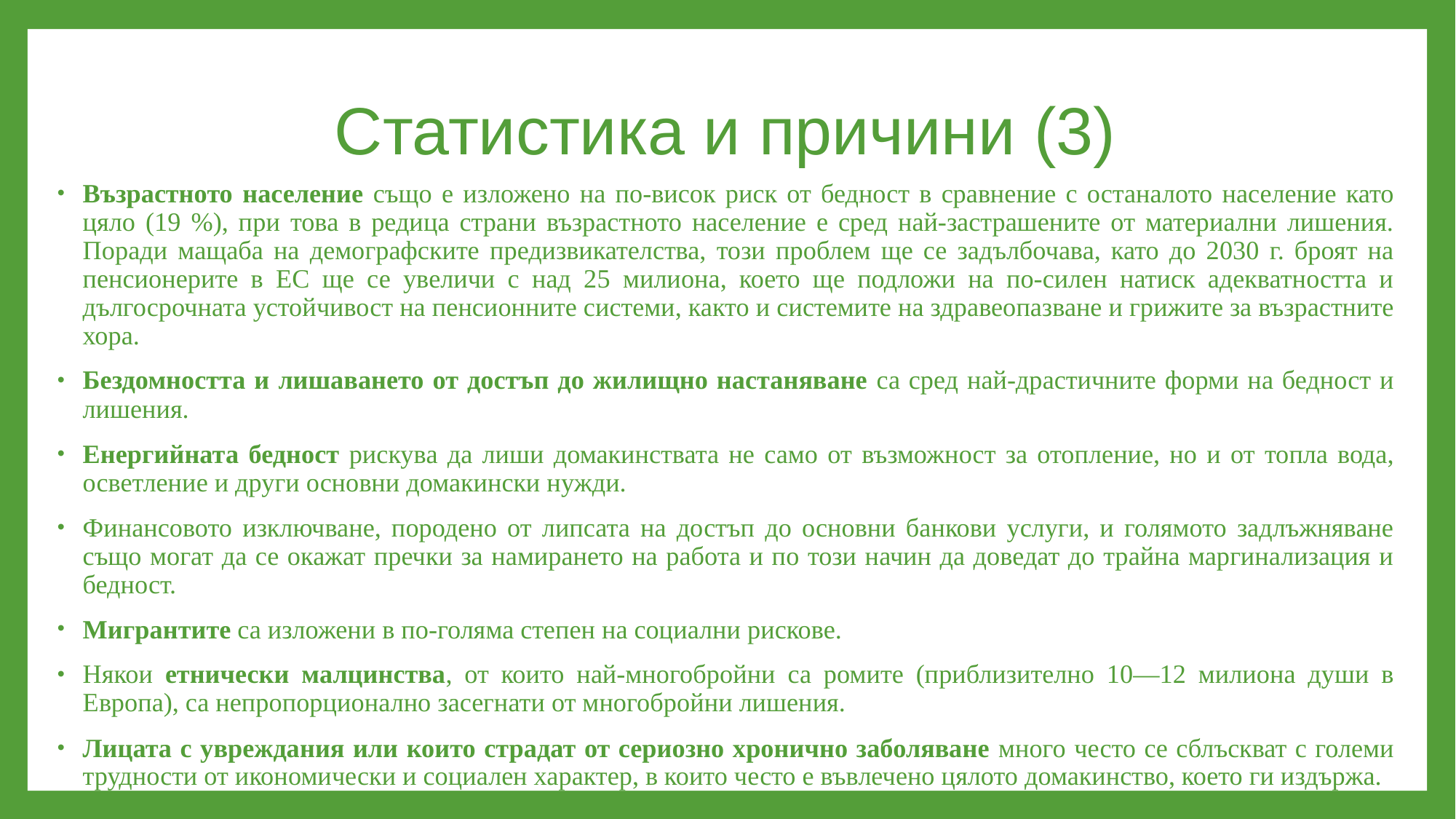

# Статистика и причини (3)
Възрастното население също е изложено на по-висок риск от бедност в сравнение с останалото население като цяло (19 %), при това в редица страни възрастното население е сред най-застрашените от материални лишения. Поради мащаба на демографските предизвикателства, този проблем ще се задълбочава, като до 2030 г. броят на пенсионерите в ЕС ще се увеличи с над 25 милиона, което ще подложи на по-силен натиск адекватността и дългосрочната устойчивост на пенсионните системи, както и системите на здравеопазване и грижите за възрастните хора.
Бездомността и лишаването от достъп до жилищно настаняване са сред най-драстичните форми на бедност и лишения.
Енергийната бедност рискува да лиши домакинствата не само от възможност за отопление, но и от топла вода, осветление и други основни домакински нужди.
Финансовото изключване, породено от липсата на достъп до основни банкови услуги, и голямото задлъжняване също могат да се окажат пречки за намирането на работа и по този начин да доведат до трайна маргинализация и бедност.
Мигрантите са изложени в по-голяма степен на социални рискове.
Някои етнически малцинства, от които най-многобройни са ромите (приблизително 10—12 милиона души в Европа), са непропорционално засегнати от многобройни лишения.
Лицата с увреждания или които страдат от сериозно хронично заболяване много често се сблъскват с големи трудности от икономически и социален характер, в които често е въвлечено цялото домакинство, което ги издържа.